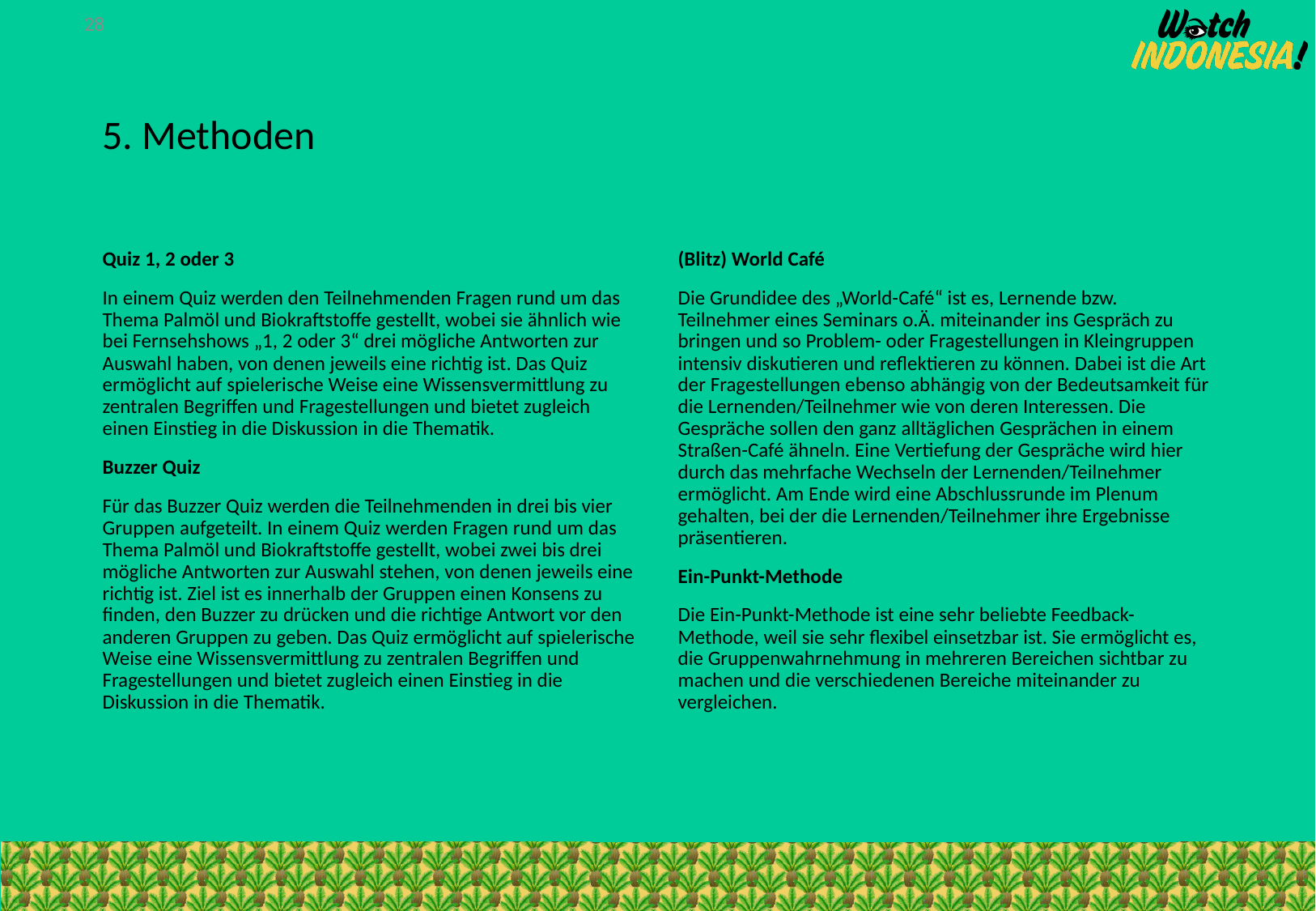

28
# 5. Methoden
Quiz 1, 2 oder 3
In einem Quiz werden den Teilnehmenden Fragen rund um das Thema Palmöl und Biokraftstoffe gestellt, wobei sie ähnlich wie bei Fernsehshows „1, 2 oder 3“ drei mögliche Antworten zur Auswahl haben, von denen jeweils eine richtig ist. Das Quiz ermöglicht auf spielerische Weise eine Wissensvermittlung zu zentralen Begriffen und Fragestellungen und bietet zugleich einen Einstieg in die Diskussion in die Thematik.
Buzzer Quiz
Für das Buzzer Quiz werden die Teilnehmenden in drei bis vier Gruppen aufgeteilt. In einem Quiz werden Fragen rund um das Thema Palmöl und Biokraftstoffe gestellt, wobei zwei bis drei mögliche Antworten zur Auswahl stehen, von denen jeweils eine richtig ist. Ziel ist es innerhalb der Gruppen einen Konsens zu finden, den Buzzer zu drücken und die richtige Antwort vor den anderen Gruppen zu geben. Das Quiz ermöglicht auf spielerische Weise eine Wissensvermittlung zu zentralen Begriffen und Fragestellungen und bietet zugleich einen Einstieg in die Diskussion in die Thematik.

(Blitz) World Café
Die Grundidee des „World-Café“ ist es, Lernende bzw. Teilnehmer eines Seminars o.Ä. miteinander ins Gespräch zu bringen und so Problem- oder Fragestellungen in Kleingruppen intensiv diskutieren und reflektieren zu können. Dabei ist die Art der Fragestellungen ebenso abhängig von der Bedeutsamkeit für die Lernenden/Teilnehmer wie von deren Interessen. Die Gespräche sollen den ganz alltäglichen Gesprächen in einem Straßen-Café ähneln. Eine Vertiefung der Gespräche wird hier durch das mehrfache Wechseln der Lernenden/Teilnehmer ermöglicht. Am Ende wird eine Abschlussrunde im Plenum gehalten, bei der die Lernenden/Teilnehmer ihre Ergebnisse präsentieren.
Ein-Punkt-Methode
Die Ein-Punkt-Methode ist eine sehr beliebte Feedback-Methode, weil sie sehr flexibel einsetzbar ist. Sie ermöglicht es, die Gruppenwahrnehmung in mehreren Bereichen sichtbar zu machen und die verschiedenen Bereiche miteinander zu vergleichen.